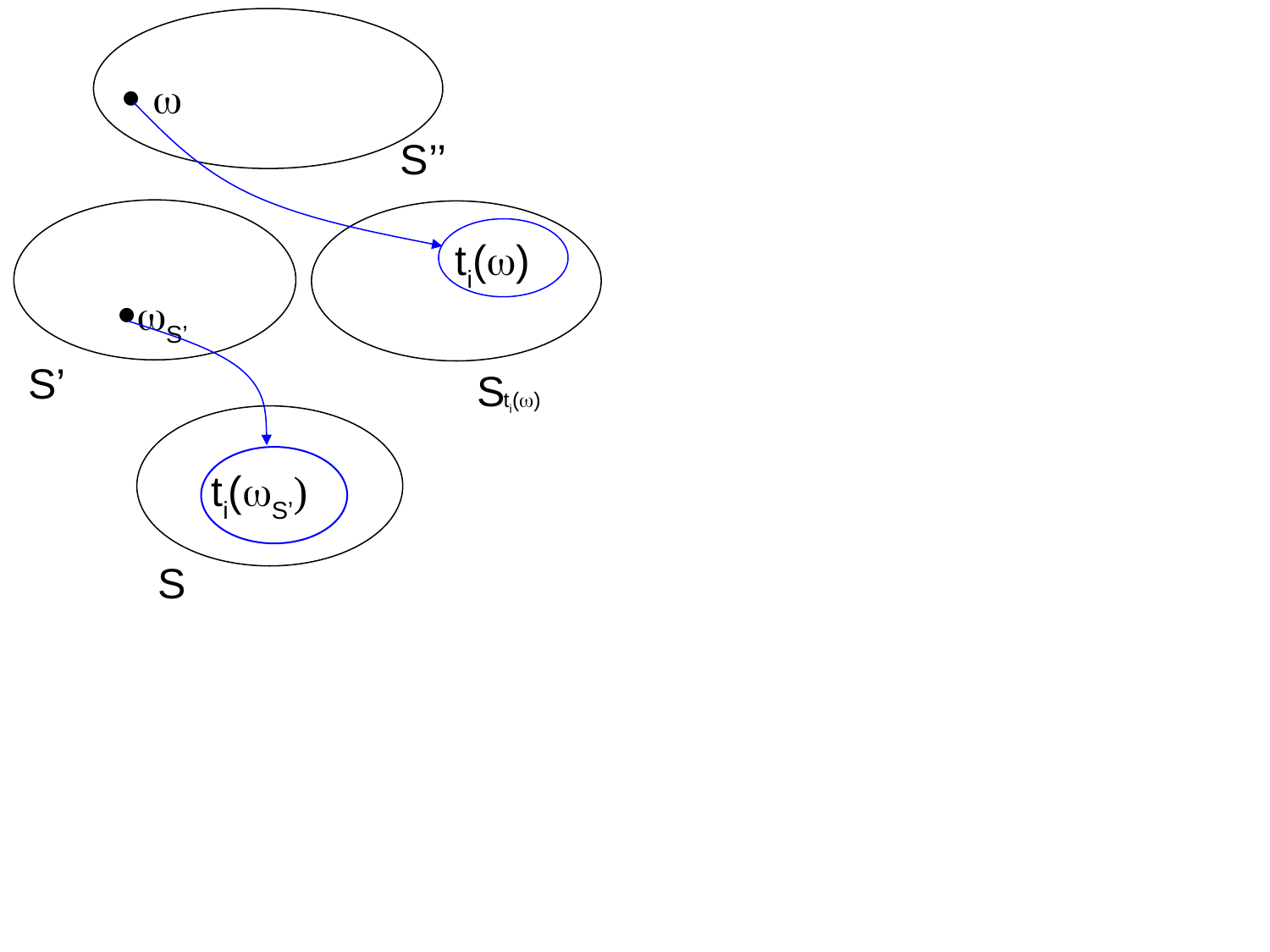

• ω

S’’

ti(ω)
•ωS’

S’
S
ti(ω)

ti(ωS’)
S